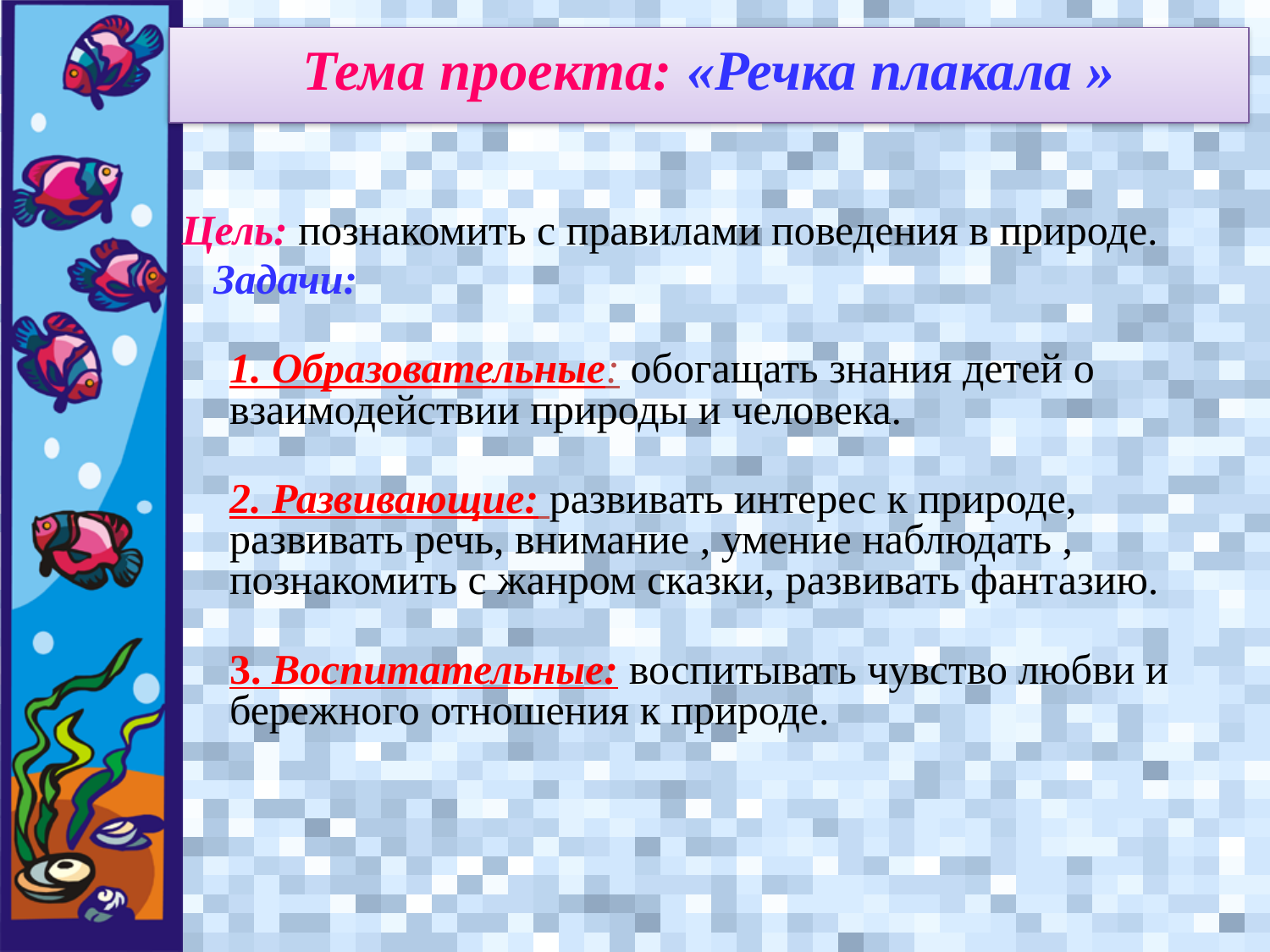

Тема проекта: «Речка плакала »
Цель: познакомить с правилами поведения в природе.
   Задачи:
1. Образовательные: обогащать знания детей о взаимодействии природы и человека.
2. Развивающие: развивать интерес к природе, развивать речь, внимание , умение наблюдать , познакомить с жанром сказки, развивать фантазию.
3. Воспитательные: воспитывать чувство любви и бережного отношения к природе.